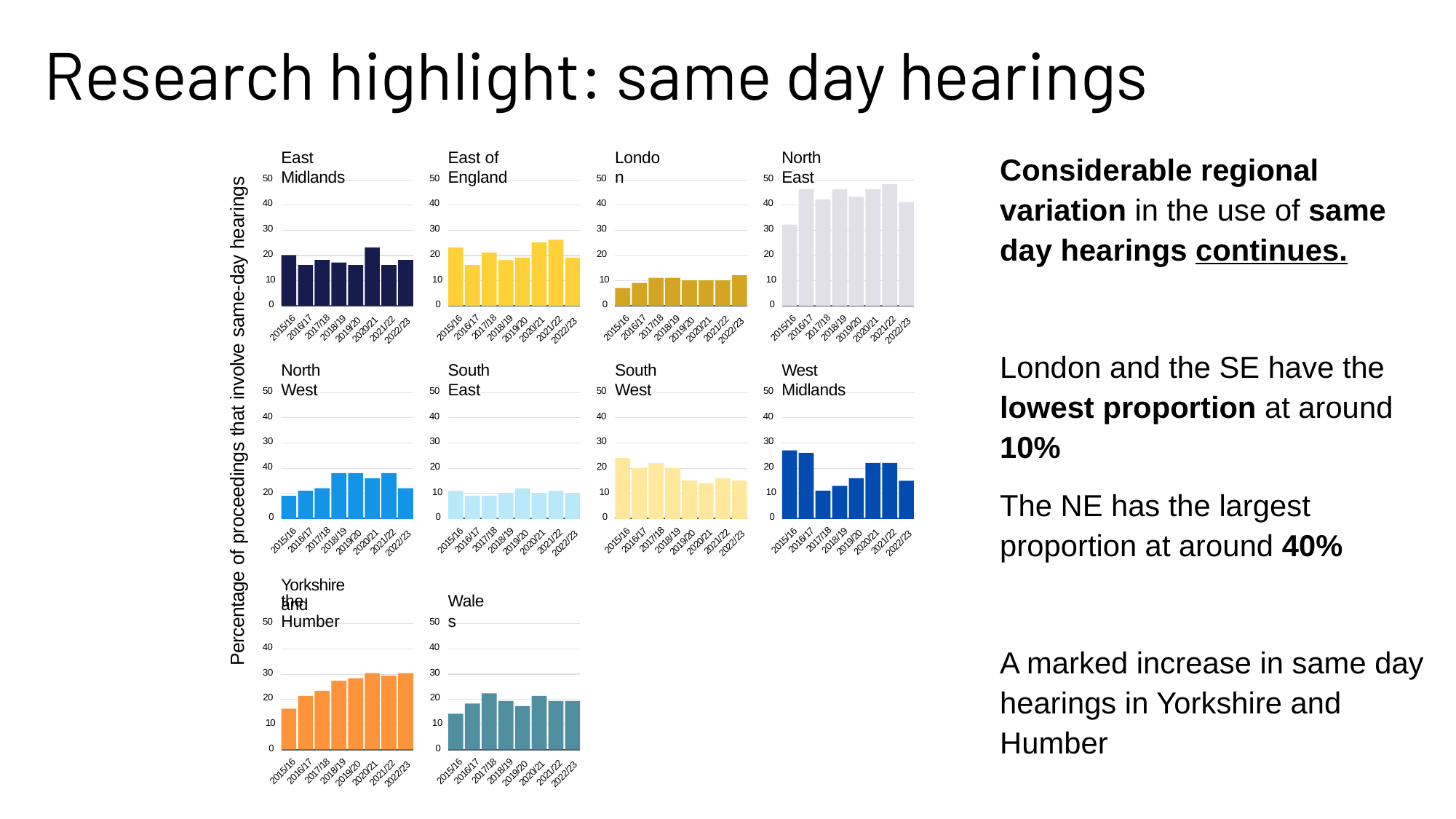

# Research highlight: same day hearings
Percentage of proceedings that involve same-day hearings
Considerable regional variation in the use of same day hearings continues.

London and the SE have the lowest proportion at around 10%
The NE has the largest proportion at around 40%

A marked increase in same day hearings in Yorkshire and Humber
East Midlands
East of England
London
North East
50
50
50
50

40
40
40
40

30
30
30
30

20
20
20
20

10
10
10
10

0
0
0
0
2017/18
2017/18
2017/18
2017/18
2016/17
2016/17
2016/17
2016/17
2015/16
2015/16
2015/16
2015/16
2018/19
2018/19
2018/19
2018/19
2021/22
2021/22
2021/22
2021/22
2020/21
2020/21
2020/21
2020/21
2019/20
2019/20
2019/20
2019/20
2022/23
2022/23
2022/23
2022/23
North West
South East
South West
West Midlands
50
50
50
50

40
40
40
40

30
30
30
30

40
20
20
20

20
10
10
10

0
0
0
0
2017/18
2017/18
2017/18
2017/18
2016/17
2016/17
2016/17
2016/17
2015/16
2015/16
2015/16
2015/16
2018/19
2018/19
2018/19
2018/19
2021/22
2021/22
2021/22
2021/22
2020/21
2020/21
2020/21
2020/21
2019/20
2019/20
2019/20
2019/20
2022/23
2022/23
2022/23
2022/23
Yorkshire and
the Humber
Wales
50
50

40
40

30
30

20
20

10
10
0
0
2017/18
2017/18
2016/17
2016/17
2015/16
2015/16
2018/19
2018/19
2021/22
2021/22
2020/21
2020/21
2019/20
2019/20
2022/23
2022/23